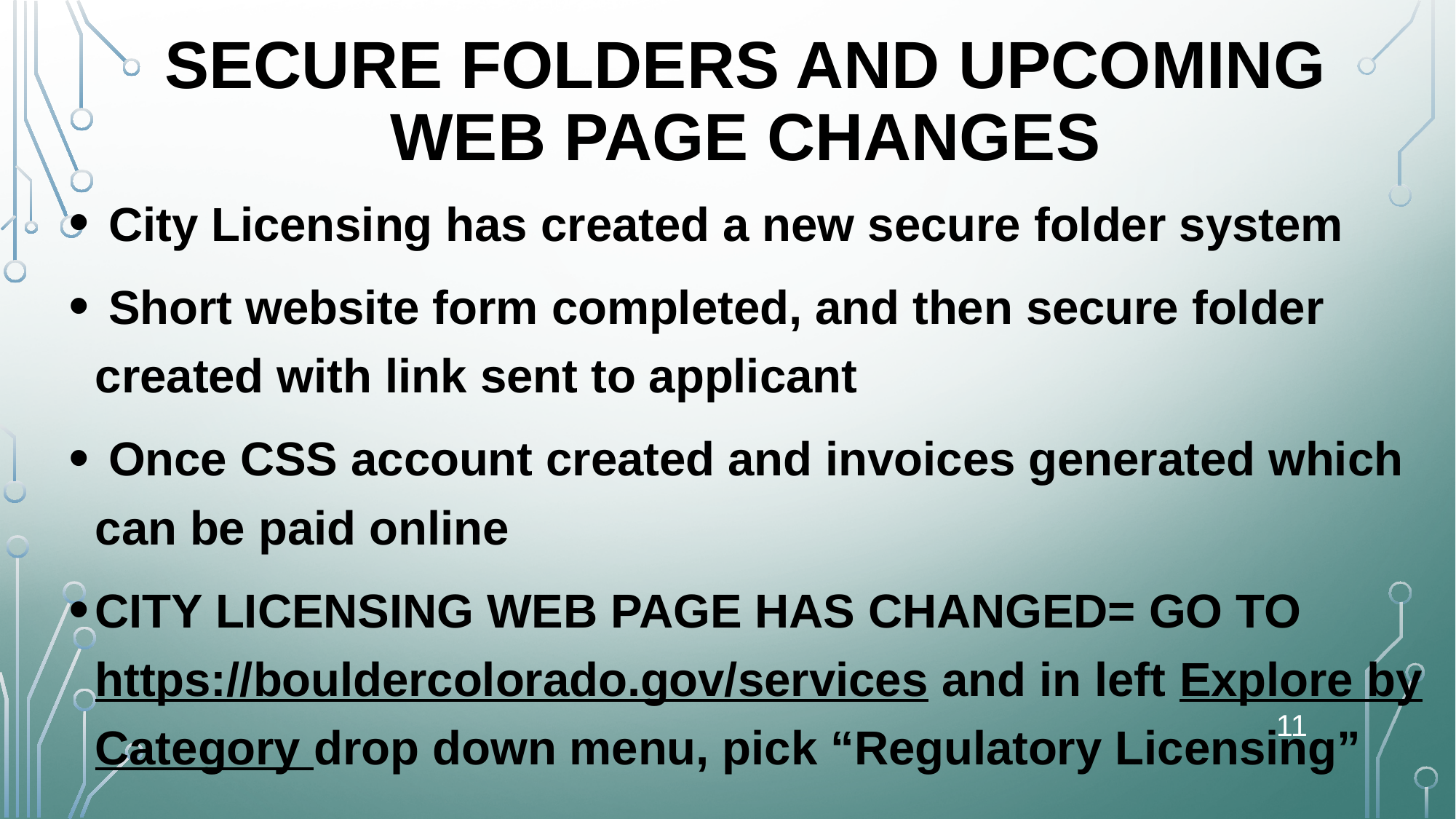

# Secure folders and upcoming web page changes
 City Licensing has created a new secure folder system
 Short website form completed, and then secure folder created with link sent to applicant
 Once CSS account created and invoices generated which can be paid online
CITY LICENSING WEB PAGE HAS CHANGED= GO TO https://bouldercolorado.gov/services and in left Explore by Category drop down menu, pick “Regulatory Licensing”

11